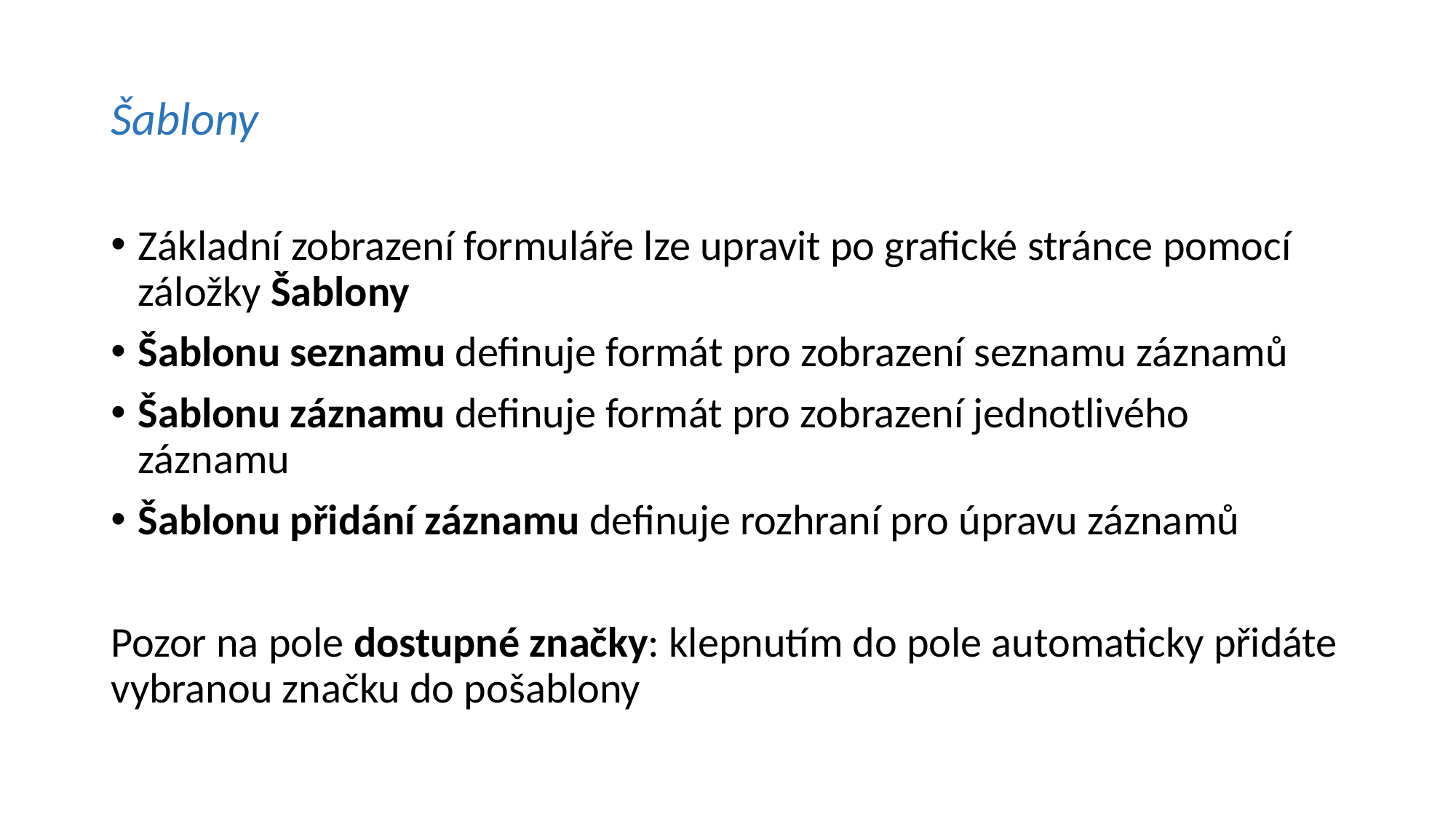

# Šablony
Základní zobrazení formuláře lze upravit po grafické stránce pomocí záložky Šablony
Šablonu seznamu definuje formát pro zobrazení seznamu záznamů
Šablonu záznamu definuje formát pro zobrazení jednotlivého záznamu
Šablonu přidání záznamu definuje rozhraní pro úpravu záznamů

Pozor na pole dostupné značky: klepnutím do pole automaticky přidáte vybranou značku do pošablony